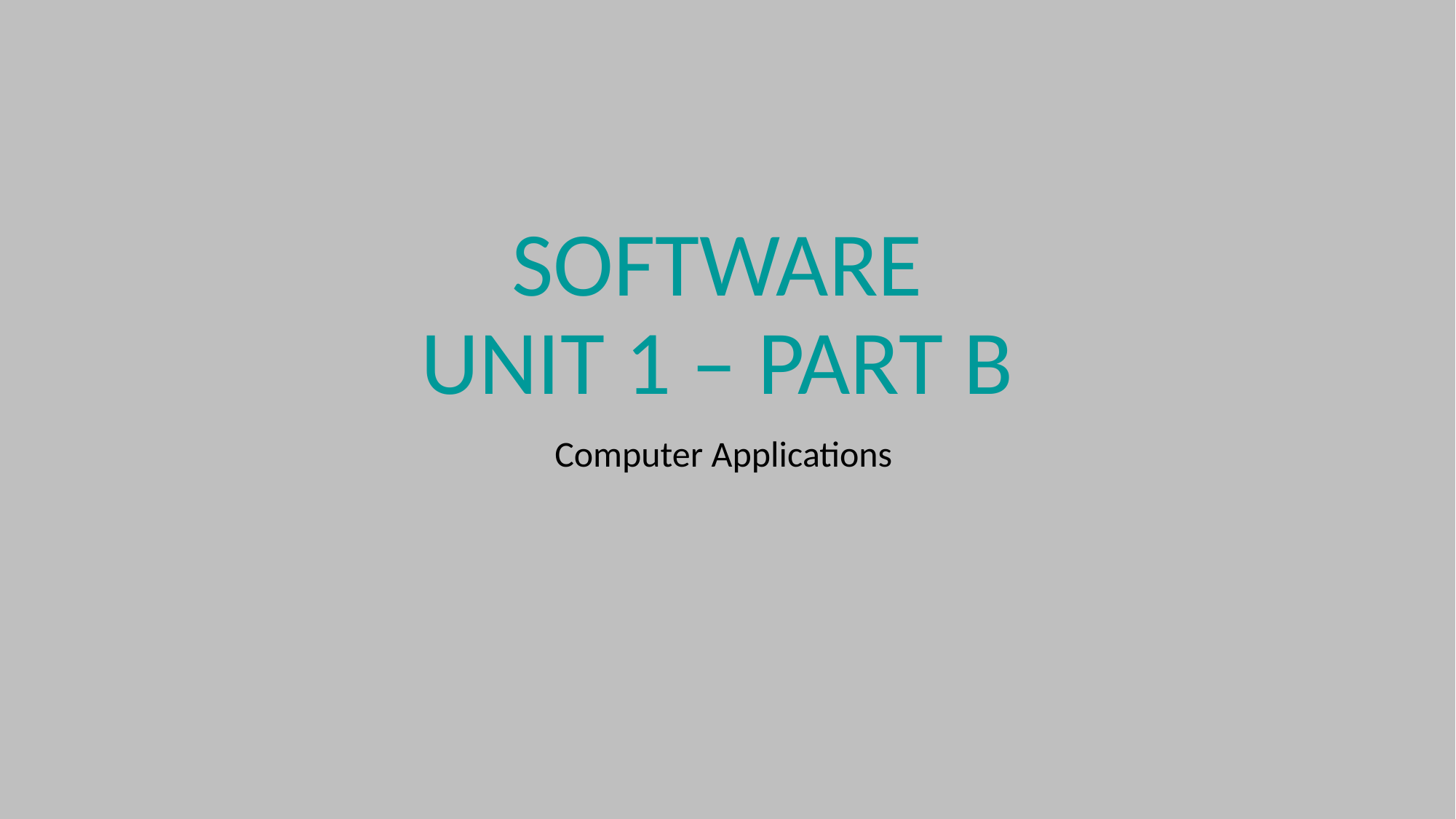

# SOFTWARE UNIT 1 – PART B
Computer Applications